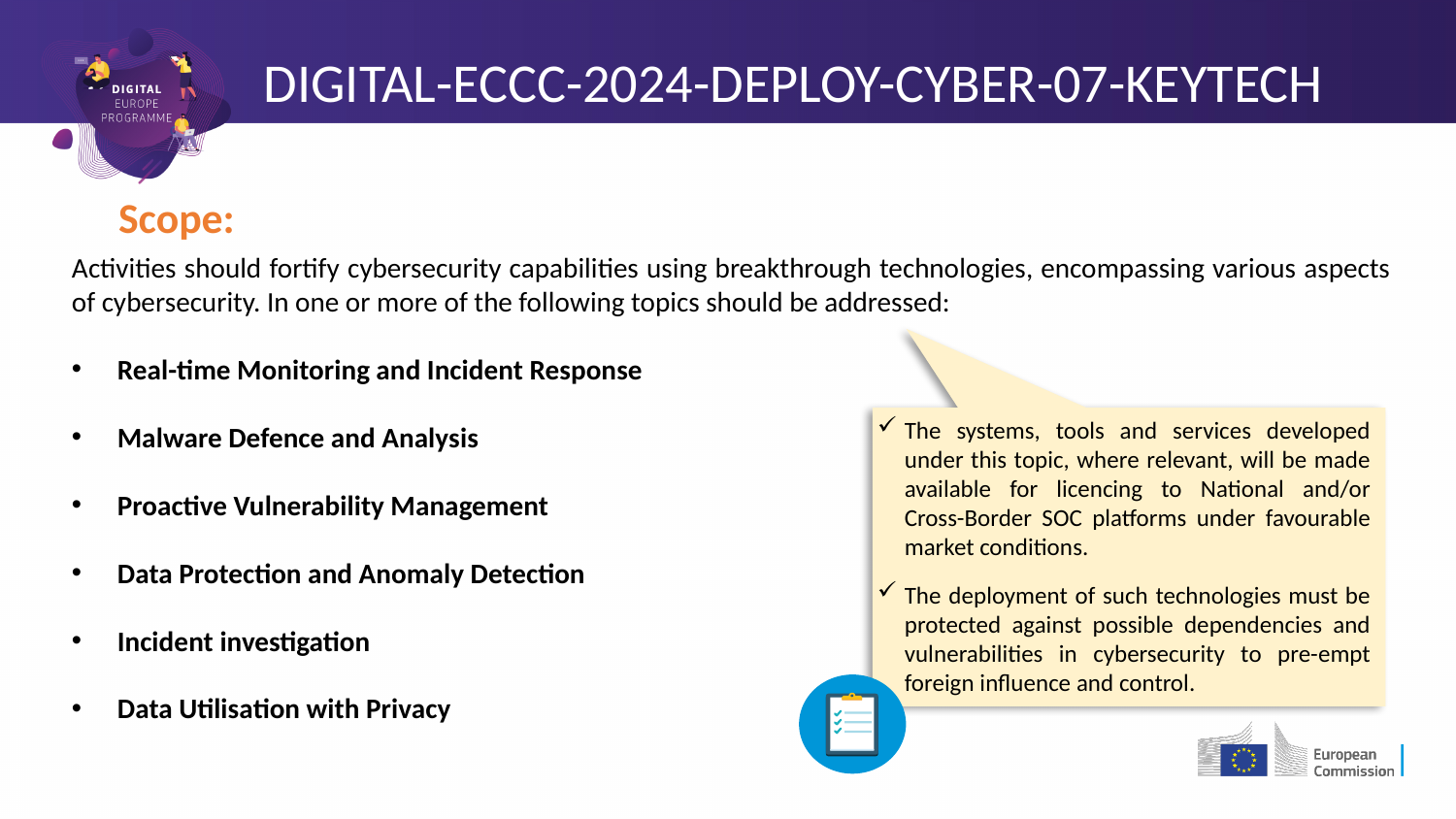

# DIGITAL-ECCC-2024-DEPLOY-CYBER-07-KEYTECH
Scope:
Activities should fortify cybersecurity capabilities using breakthrough technologies, encompassing various aspects of cybersecurity. In one or more of the following topics should be addressed:

Real-time Monitoring and Incident Response

Malware Defence and Analysis

Proactive Vulnerability Management

Data Protection and Anomaly Detection

Incident investigation

Data Utilisation with Privacy
The systems, tools and services developed under this topic, where relevant, will be made available for licencing to National and/or Cross-Border SOC platforms under favourable market conditions.
The deployment of such technologies must be protected against possible dependencies and vulnerabilities in cybersecurity to pre-empt foreign influence and control.